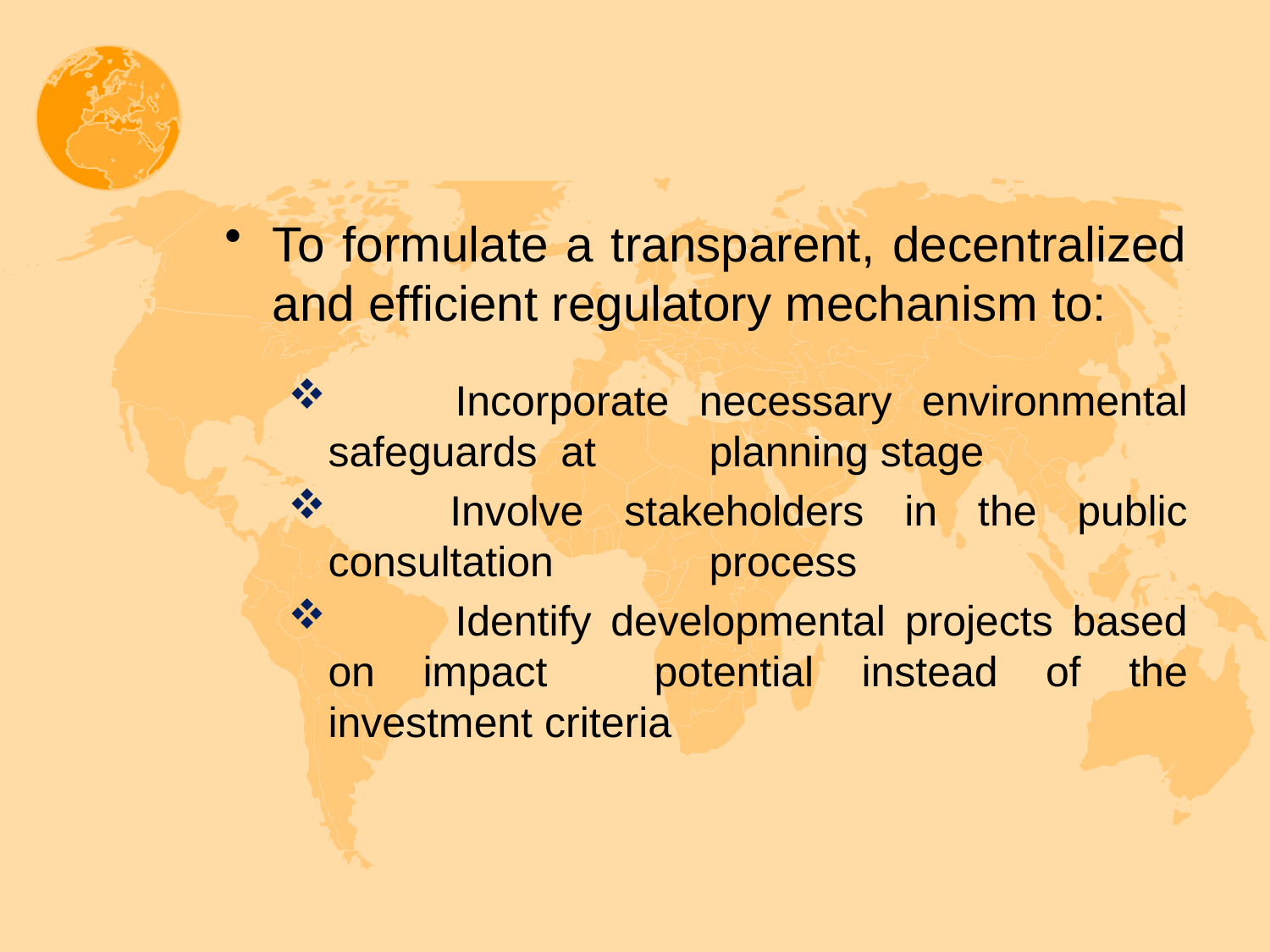

#
To formulate a transparent, decentralized and efficient regulatory mechanism to:

	Incorporate necessary environmental safeguards  at 	planning stage
   Involve stakeholders in the public consultation      	process
	Identify developmental projects based on impact 	potential instead of the investment criteria